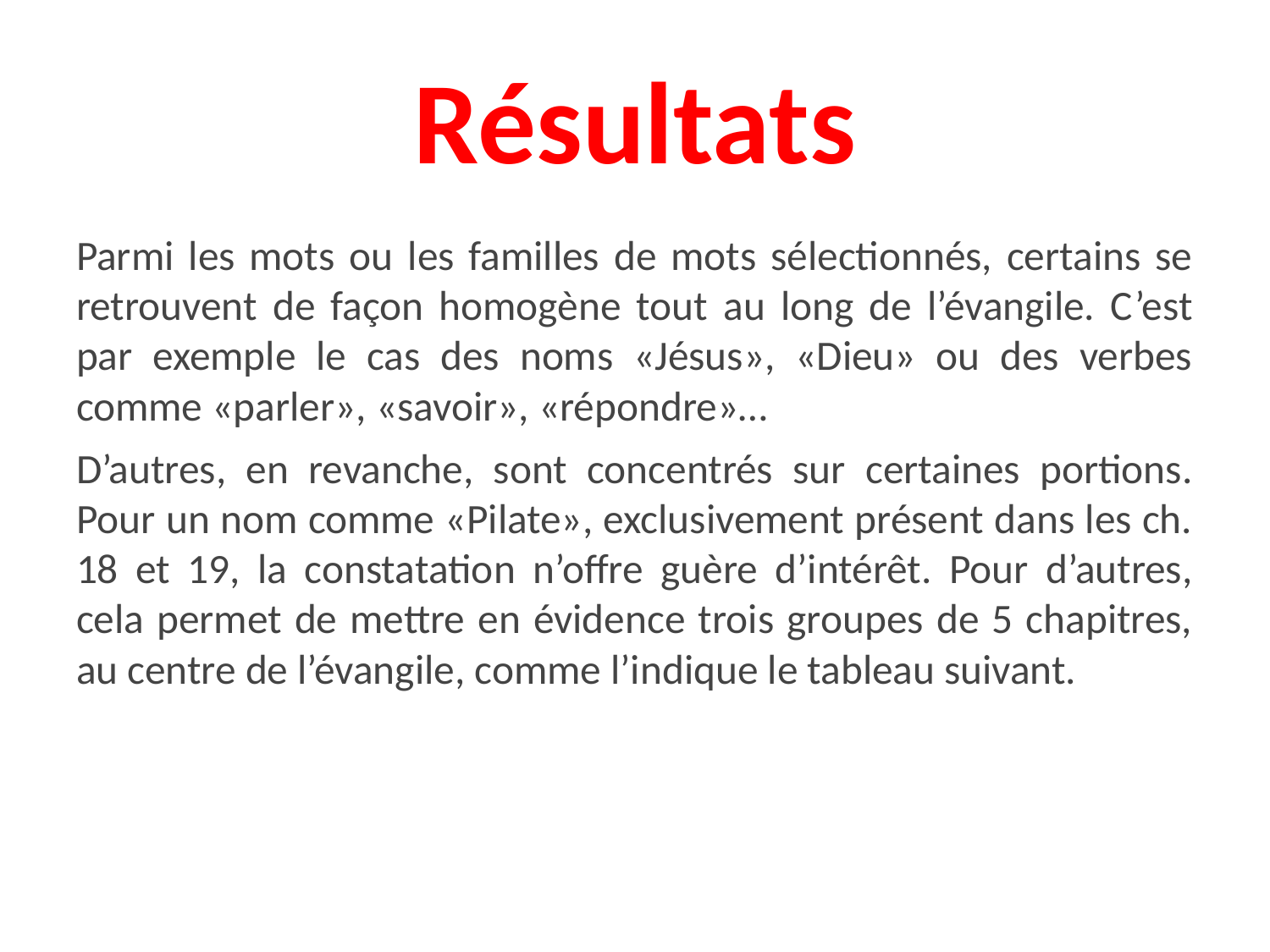

# Résultats
Parmi les mots ou les familles de mots sélectionnés, certains se retrouvent de façon homogène tout au long de l’évangile. C’est par exemple le cas des noms «Jésus», «Dieu» ou des verbes comme «parler», «savoir», «répondre»…

D’autres, en revanche, sont concentrés sur certaines portions. Pour un nom comme «Pilate», exclusivement présent dans les ch. 18 et 19, la constatation n’offre guère d’intérêt. Pour d’autres, cela permet de mettre en évidence trois groupes de 5 chapitres, au centre de l’évangile, comme l’indique le tableau suivant.